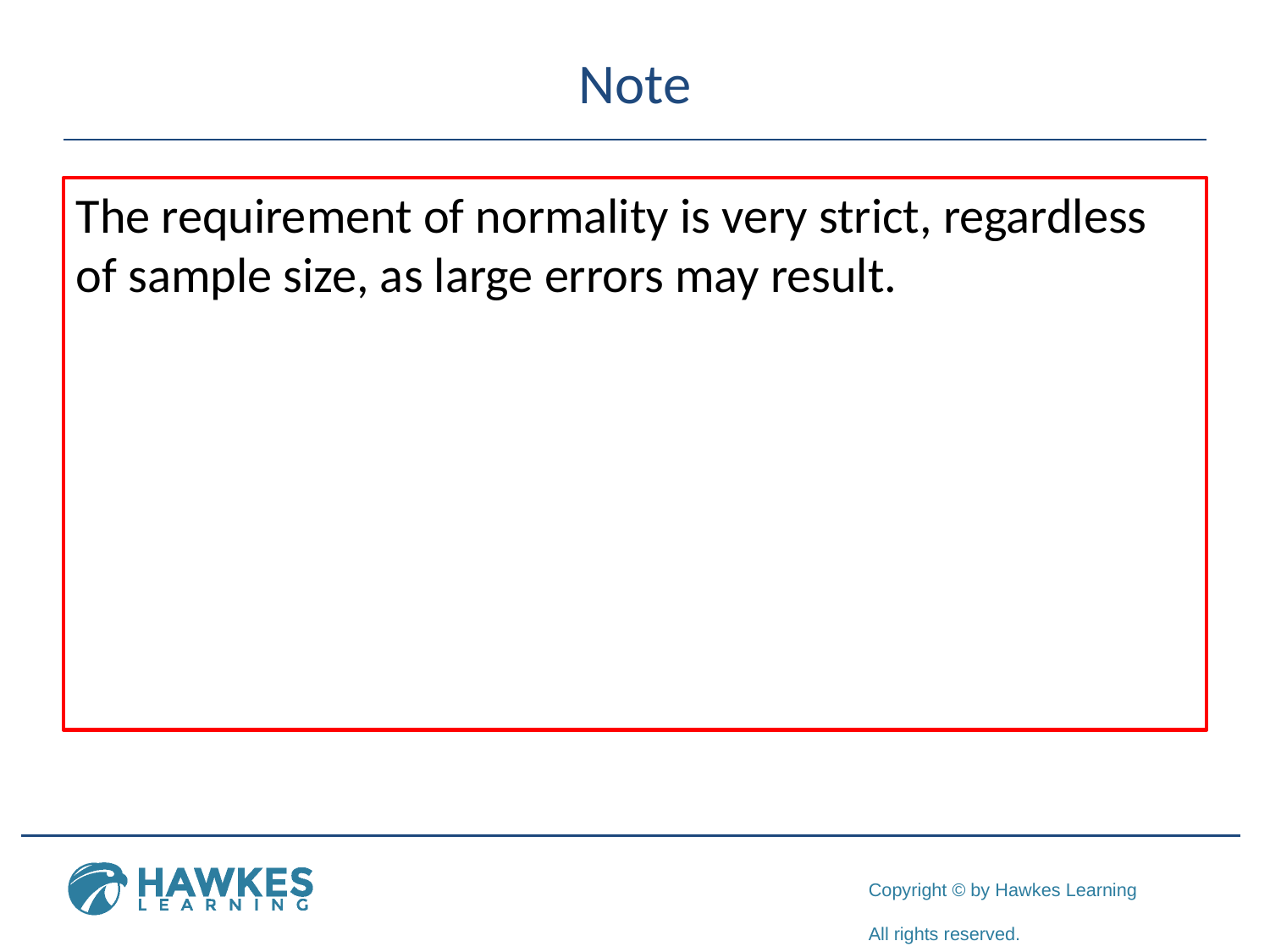

# Note
The requirement of normality is very strict, regardless of sample size, as large errors may result.